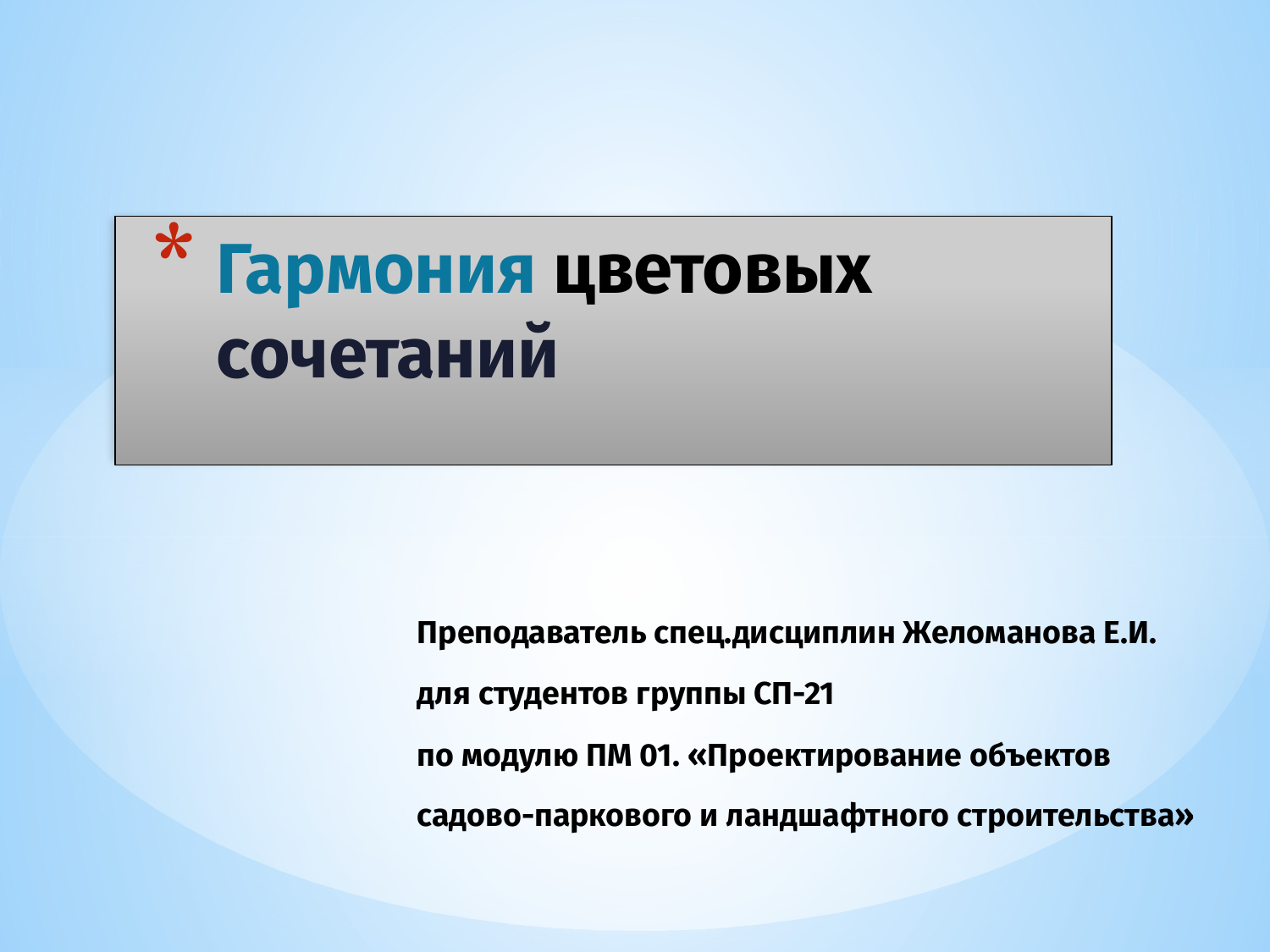

# Гармония цветовых сочетаний
Преподаватель спец.дисциплин Желоманова Е.И.
для студентов группы СП-21
по модулю ПМ 01. «Проектирование объектов садово-паркового и ландшафтного строительства»